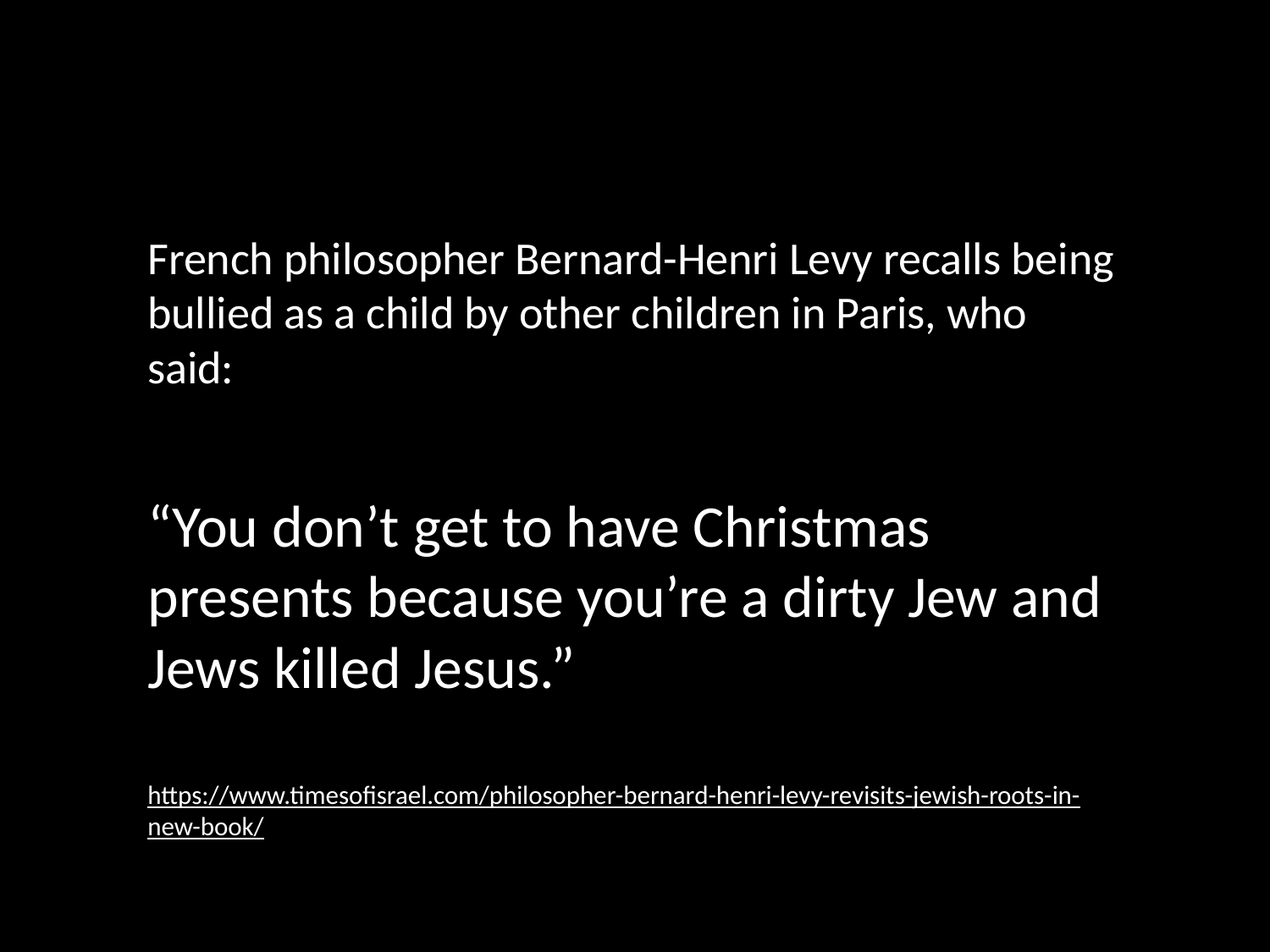

French philosopher Bernard-Henri Levy recalls being bullied as a child by other children in Paris, who said:

“You don’t get to have Christmas presents because you’re a dirty Jew and Jews killed Jesus.”

https://www.timesofisrael.com/philosopher-bernard-henri-levy-revisits-jewish-roots-in-new-book/